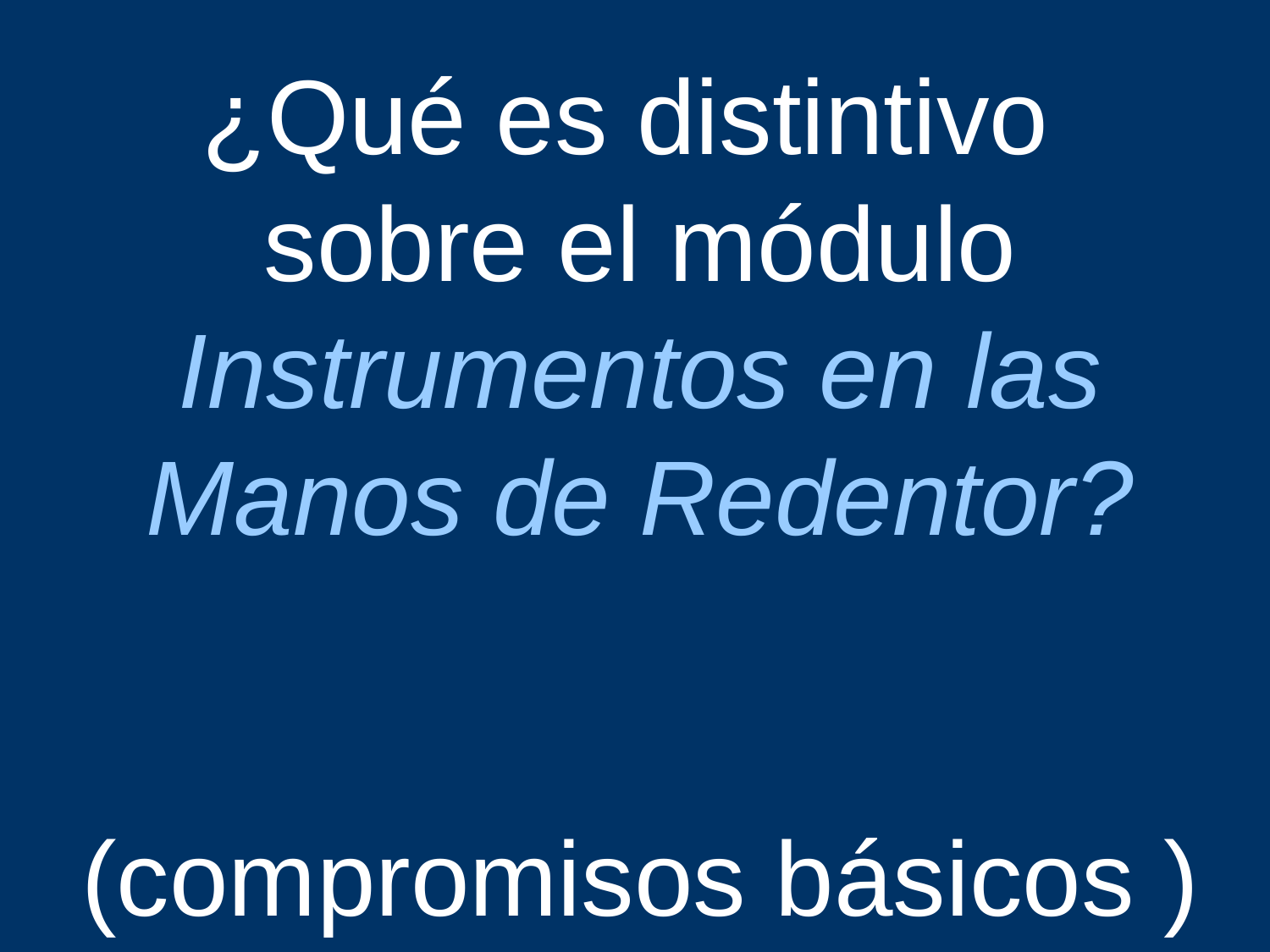

¿Qué es distintivo
sobre el módulo
Instrumentos en las
Manos de Redentor?

(compromisos básicos )